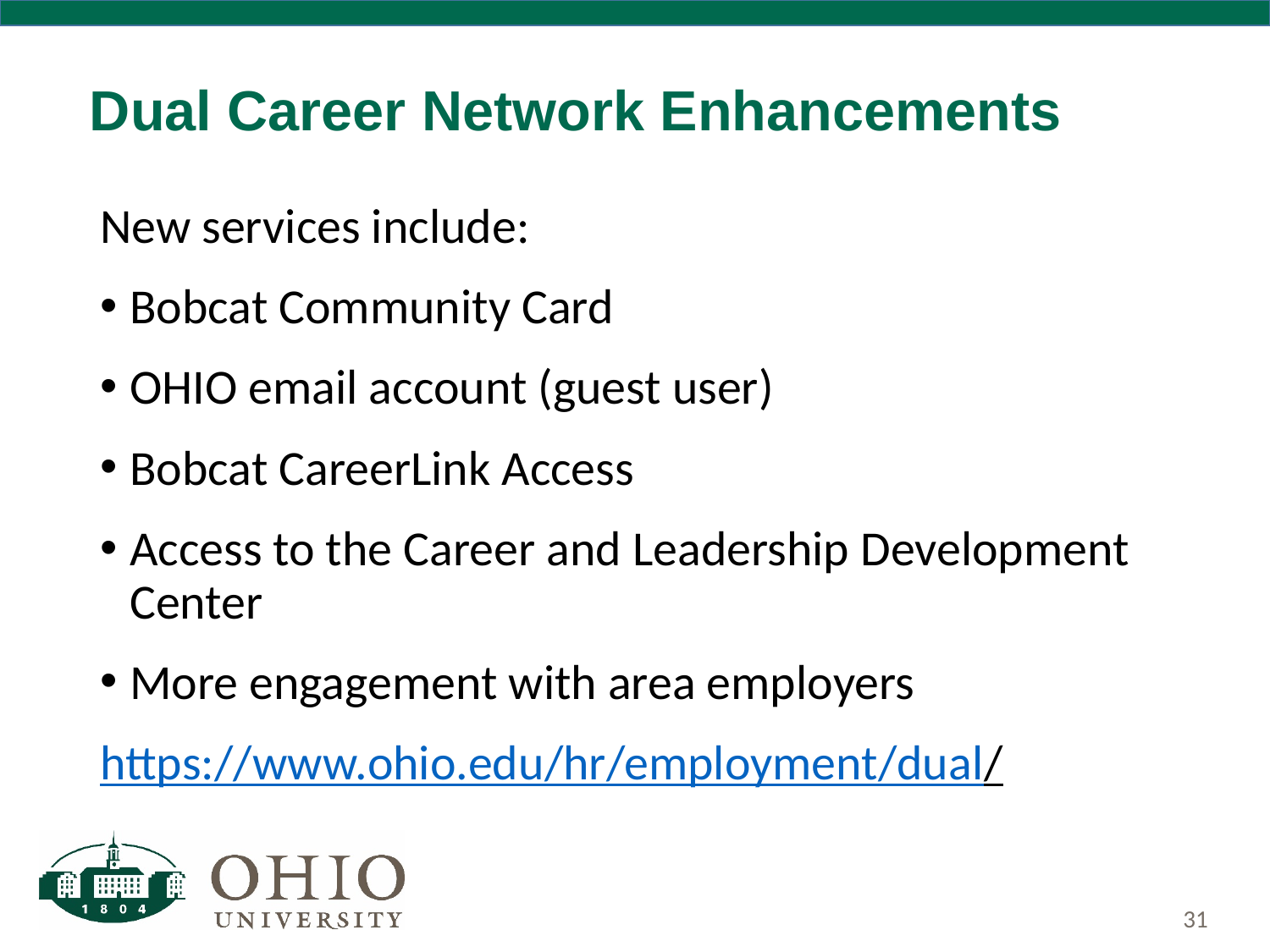

# Dual Career Network Enhancements
New services include:
Bobcat Community Card
OHIO email account (guest user)
Bobcat CareerLink Access
Access to the Career and Leadership Development Center
More engagement with area employers
https://www.ohio.edu/hr/employment/dual/